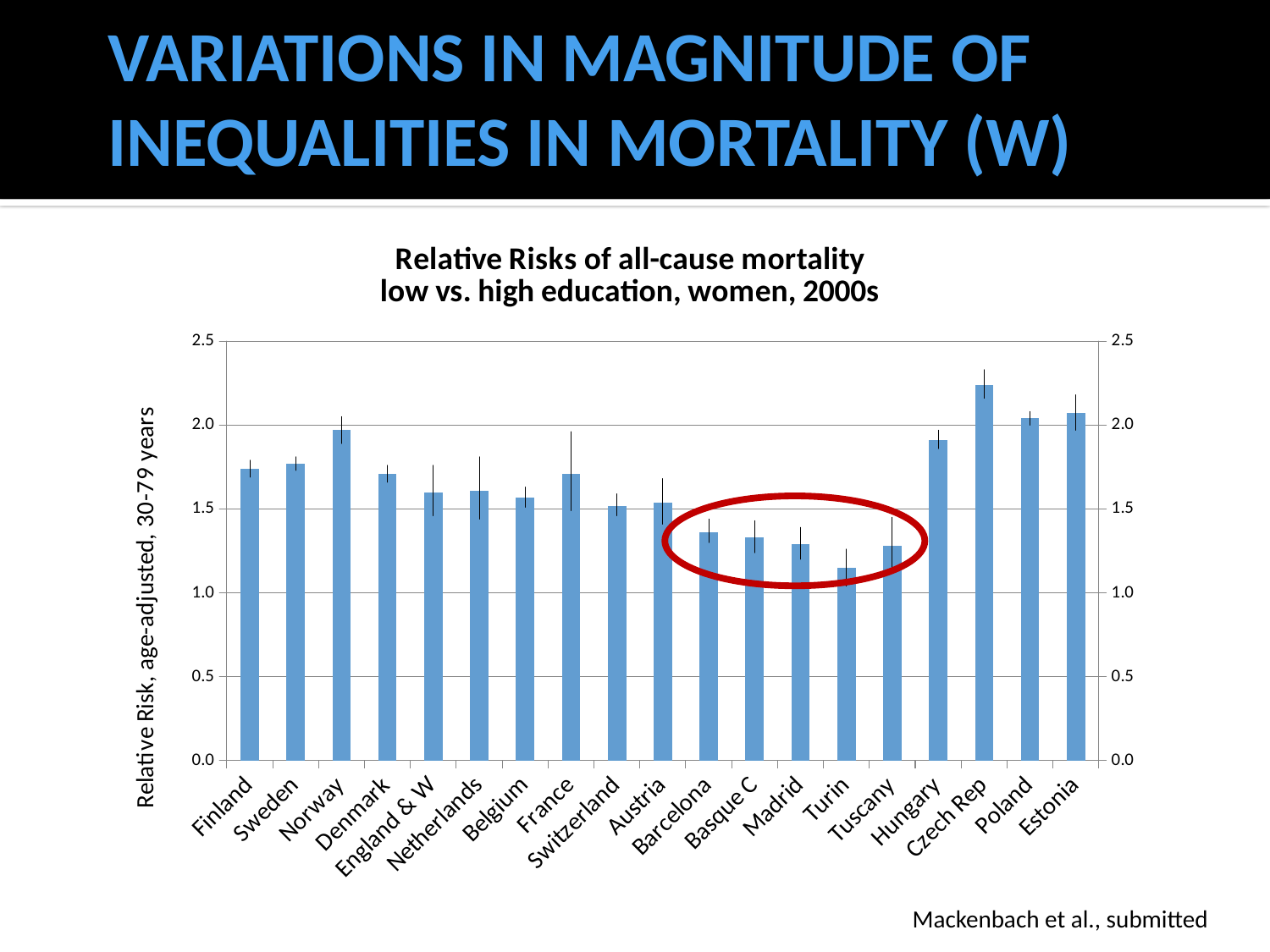

# VARIATIONS IN MAGNITUDE OF INEQUALITIES IN MORTALITY (W)

[unsupported chart]

Mackenbach et al., submitted